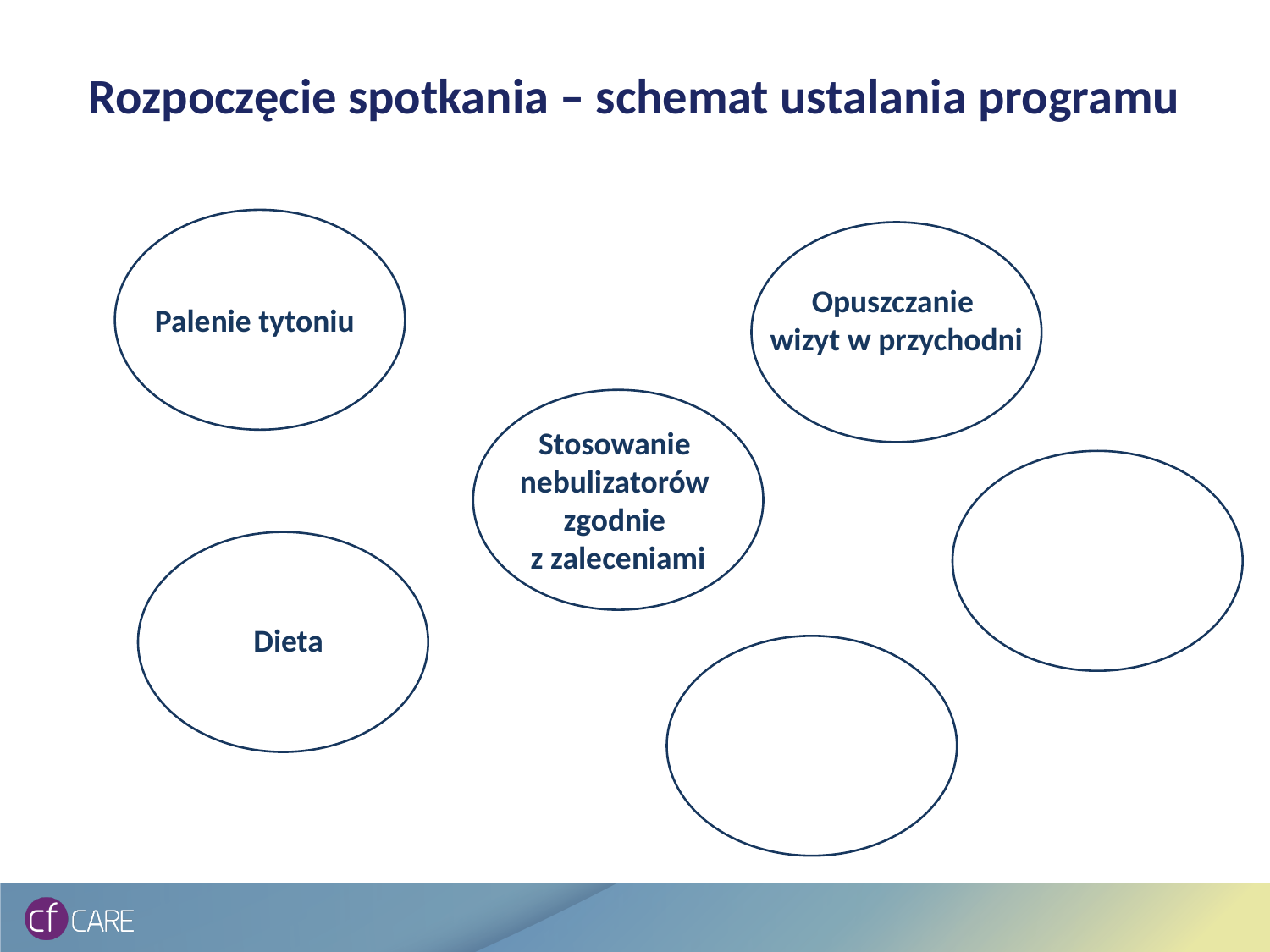

# Rozpoczęcie spotkania – schemat ustalania programu

Opuszczanie
wizyt w przychodni
Palenie tytoniu

Stosowanie
nebulizatorów
zgodnie
z zaleceniami

Dieta